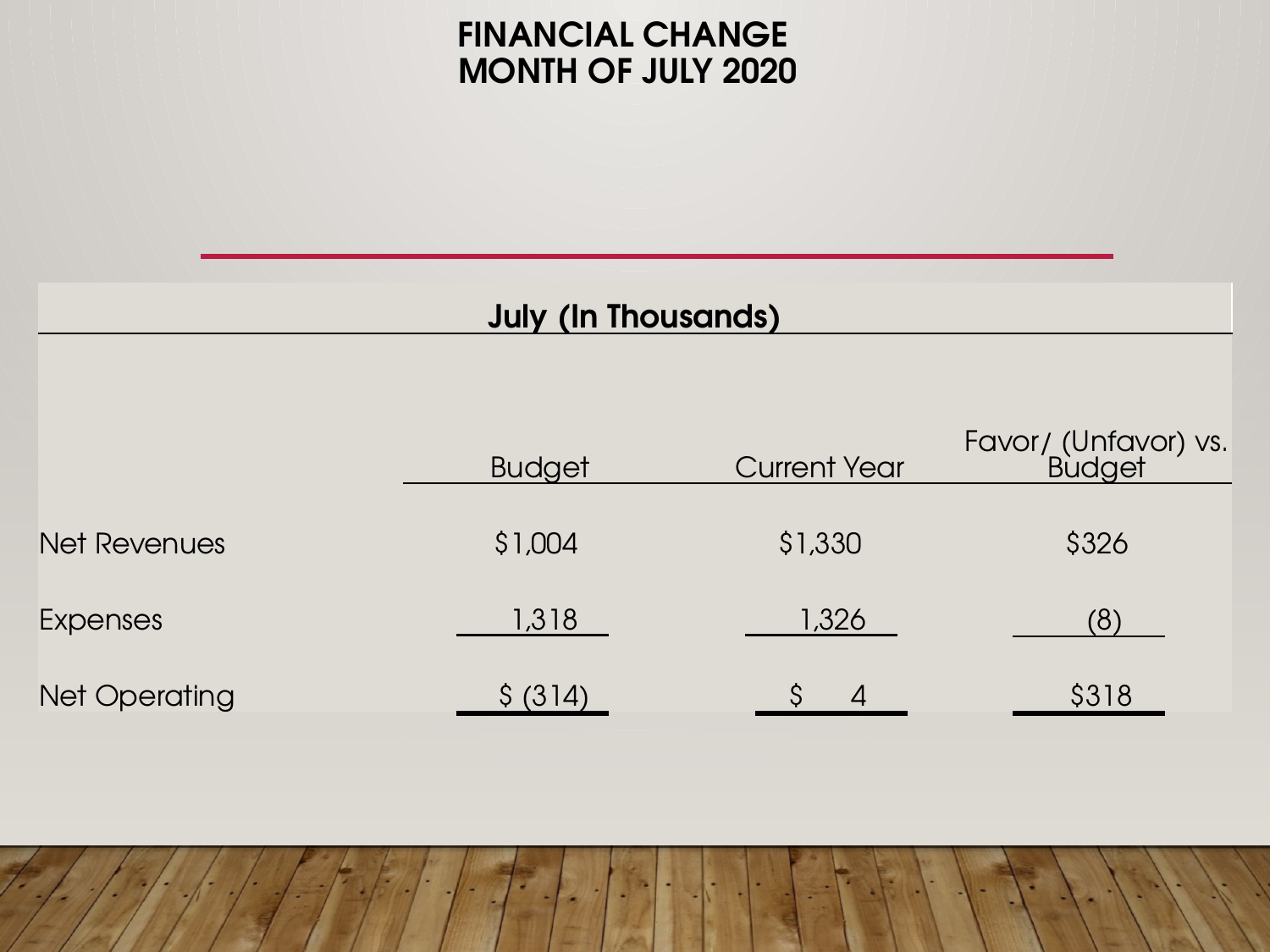

# Financial Change month of July 2020
| July (In Thousands) |  |  |  |
| --- | --- | --- | --- |
|  | Budget | Current Year | Favor/ (Unfavor) vs. Budget |
|  |  |  |  |
|  |  |  |  |
| Net Revenues | $1,004 | $1,330 | $326 |
| Expenses | 1,318 | 1,326 | (8) |
| Net Operating | $ (314) | $ 4 | $318 |